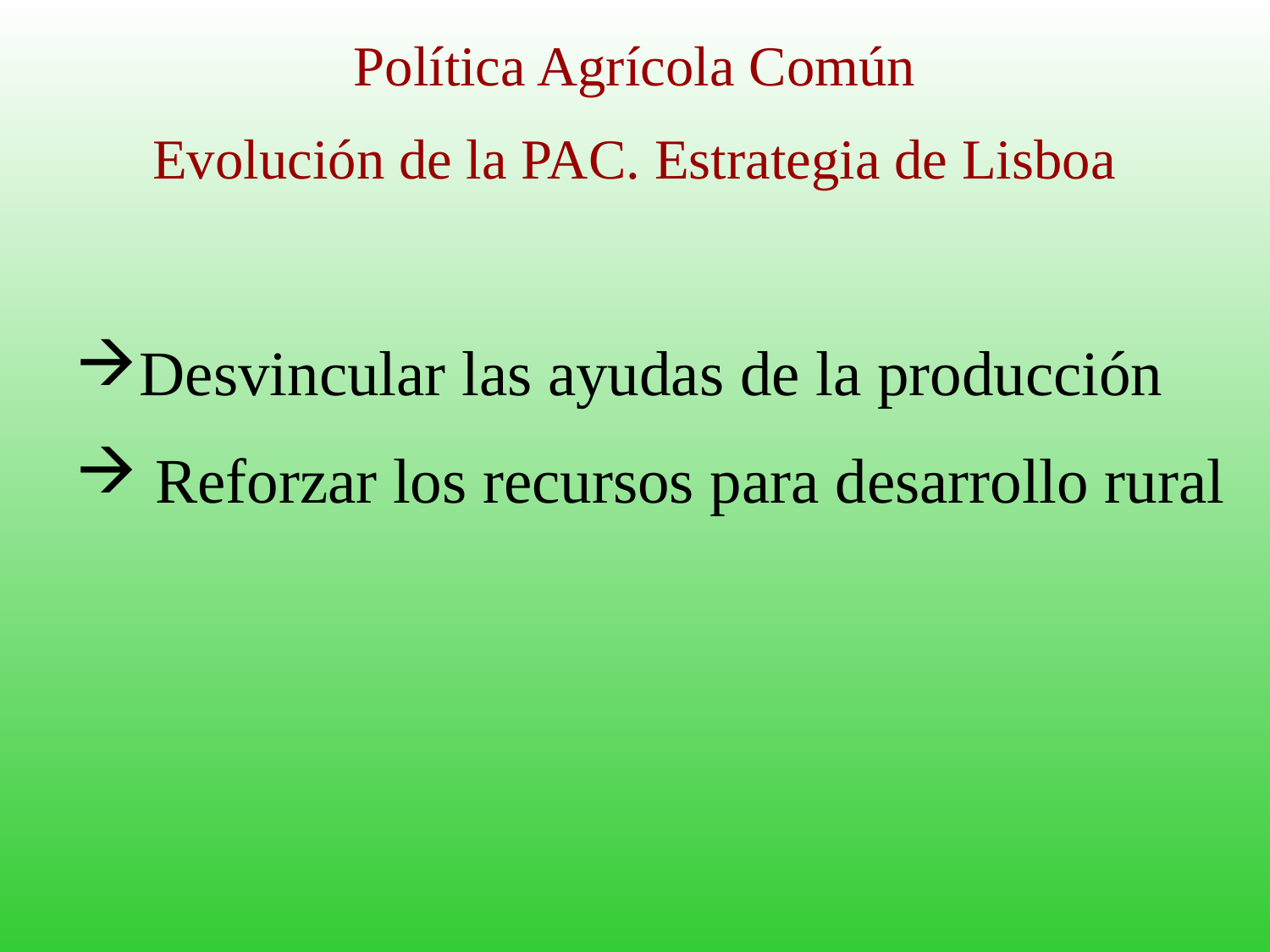

# Política Agrícola Común
Evolución de la PAC. Estrategia de Lisboa
Desvincular las ayudas de la producción
 Reforzar los recursos para desarrollo rural